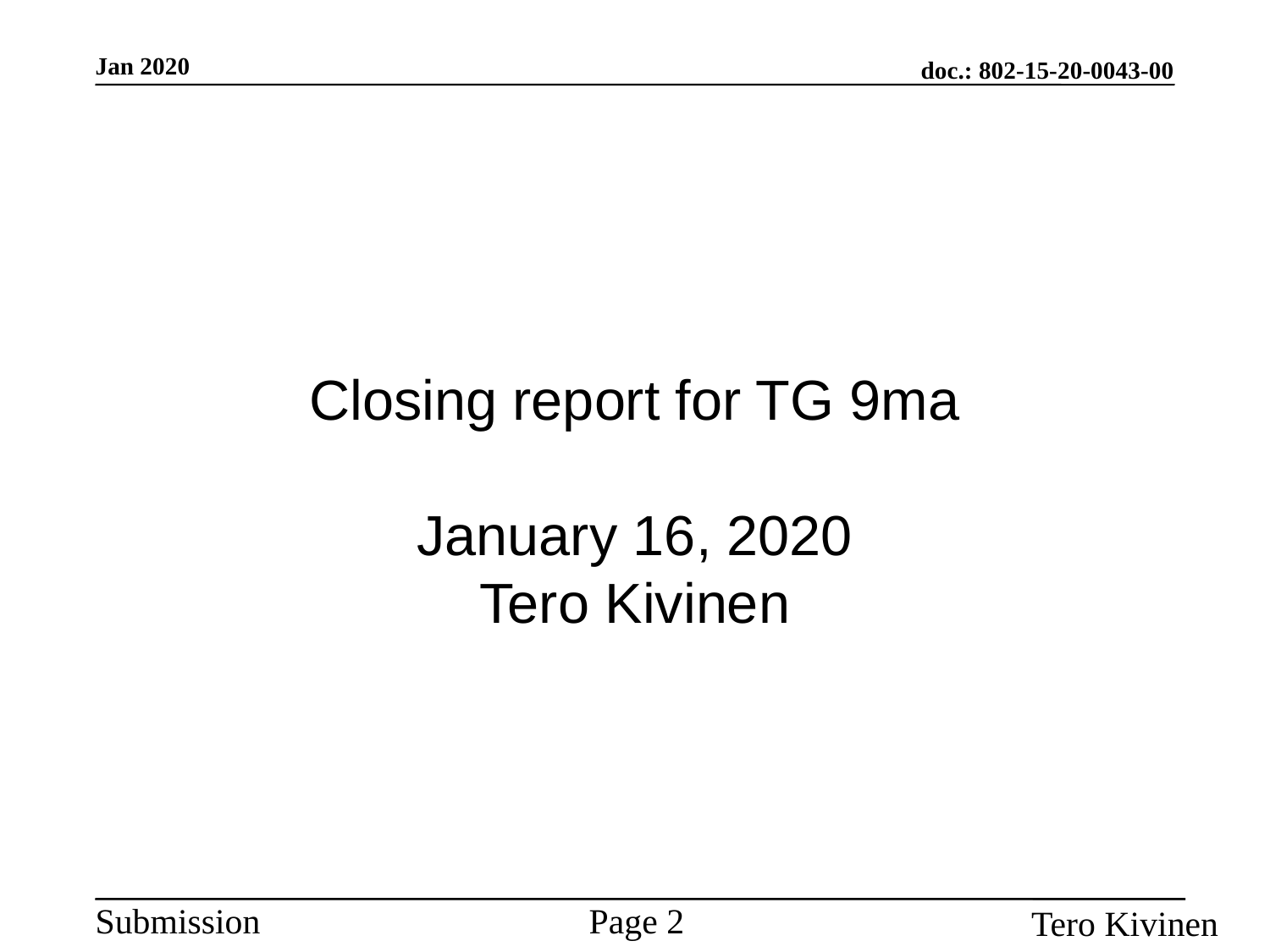

Closing report for TG 9ma

January 16, 2020
Tero Kivinen